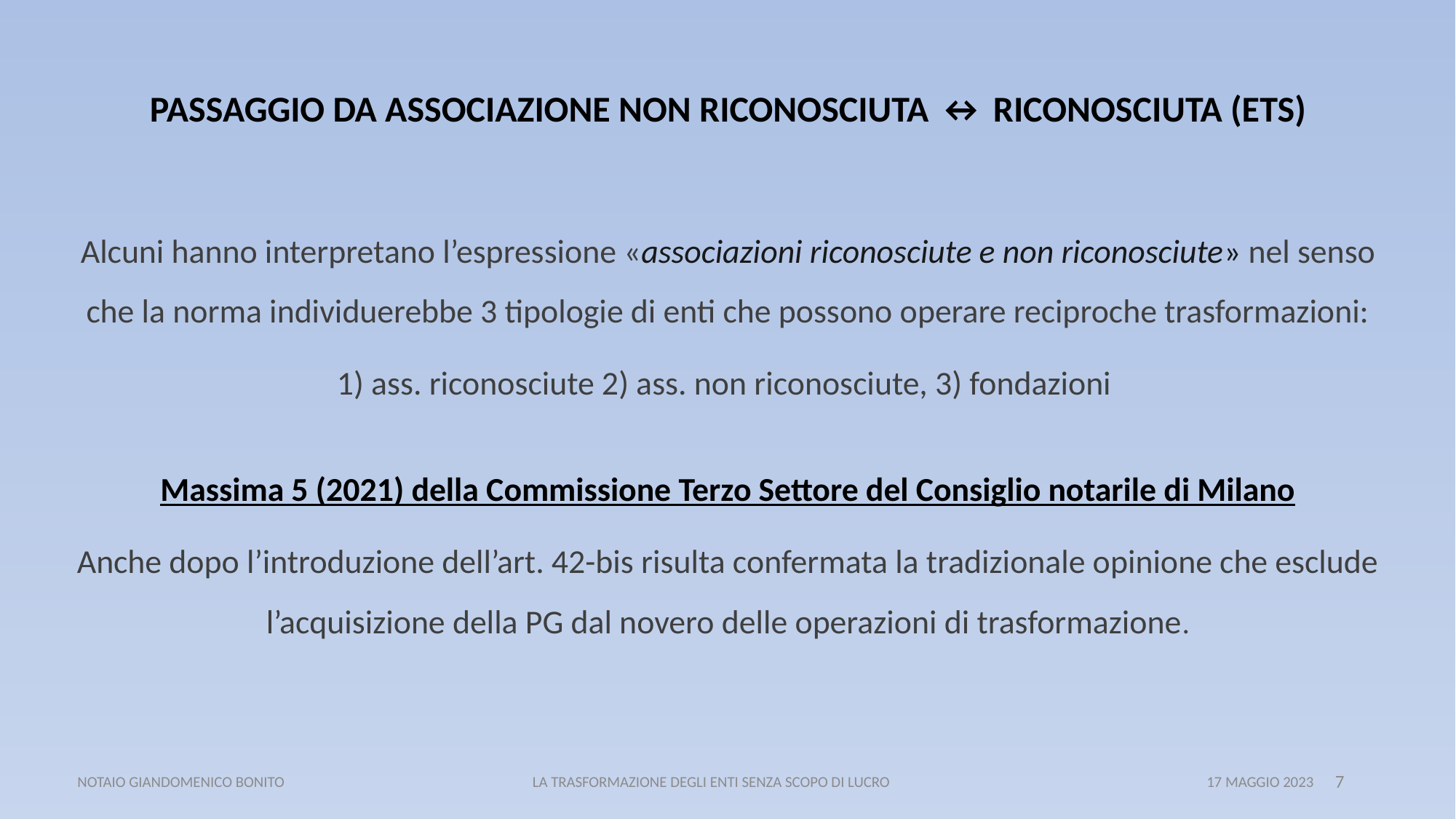

PASSAGGIO DA ASSOCIAZIONE NON RICONOSCIUTA ↔ RICONOSCIUTA (ETS)

Alcuni hanno interpretano l’espressione «associazioni riconosciute e non riconosciute» nel senso che la norma individuerebbe 3 tipologie di enti che possono operare reciproche trasformazioni:
1) ass. riconosciute 2) ass. non riconosciute, 3) fondazioni

Massima 5 (2021) della Commissione Terzo Settore del Consiglio notarile di Milano
Anche dopo l’introduzione dell’art. 42-bis risulta confermata la tradizionale opinione che esclude l’acquisizione della PG dal novero delle operazioni di trasformazione.

 NOTAIO GIANDOMENICO BONITO                                                                        LA TRASFORMAZIONE DEGLI ENTI SENZA SCOPO DI LUCRO                                                                                            17 MAGGIO 2023
7